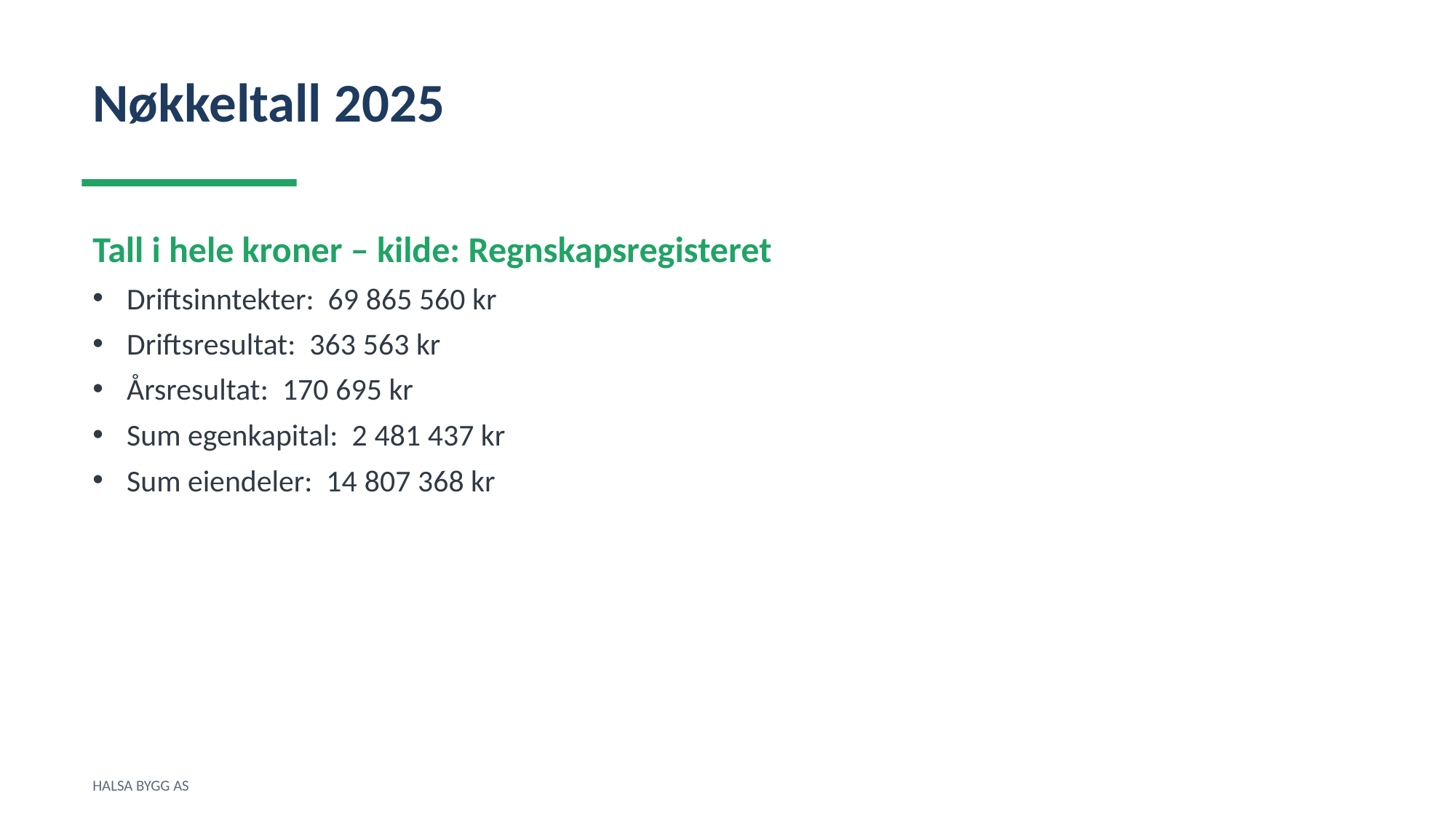

Nøkkeltall 2025

Tall i hele kroner – kilde: Regnskapsregisteret
Driftsinntekter:  69 865 560 kr
Driftsresultat:  363 563 kr
Årsresultat:  170 695 kr
Sum egenkapital:  2 481 437 kr
Sum eiendeler:  14 807 368 kr
HALSA BYGG AS